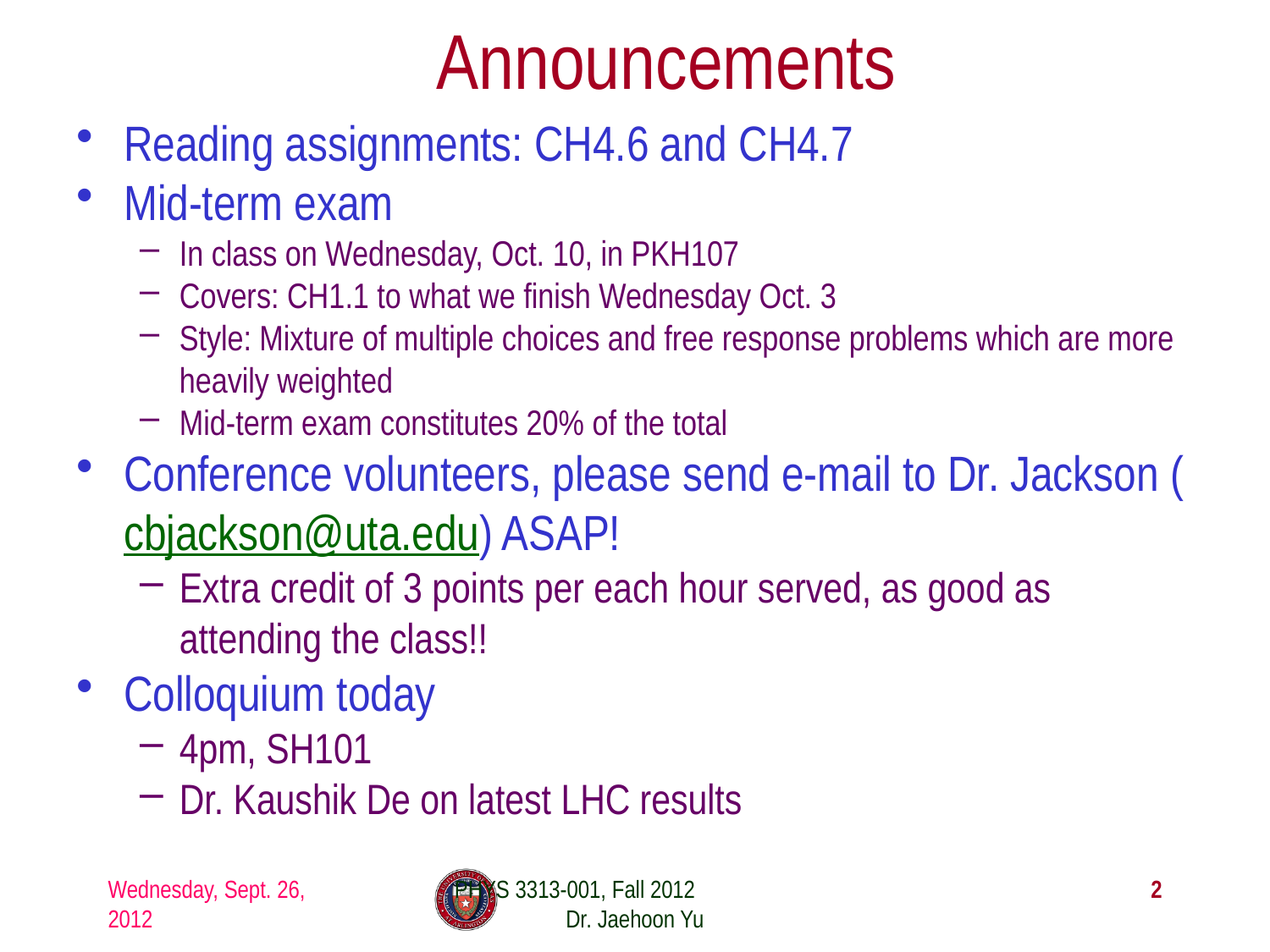

# Announcements
Reading assignments: CH4.6 and CH4.7
Mid-term exam
In class on Wednesday, Oct. 10, in PKH107
Covers: CH1.1 to what we finish Wednesday Oct. 3
Style: Mixture of multiple choices and free response problems which are more heavily weighted
Mid-term exam constitutes 20% of the total
Conference volunteers, please send e-mail to Dr. Jackson (cbjackson@uta.edu) ASAP!
Extra credit of 3 points per each hour served, as good as attending the class!!
Colloquium today
4pm, SH101
Dr. Kaushik De on latest LHC results
Wednesday, Sept. 26, 2012
PHYS 3313-001, Fall 2012                      Dr. Jaehoon Yu
2